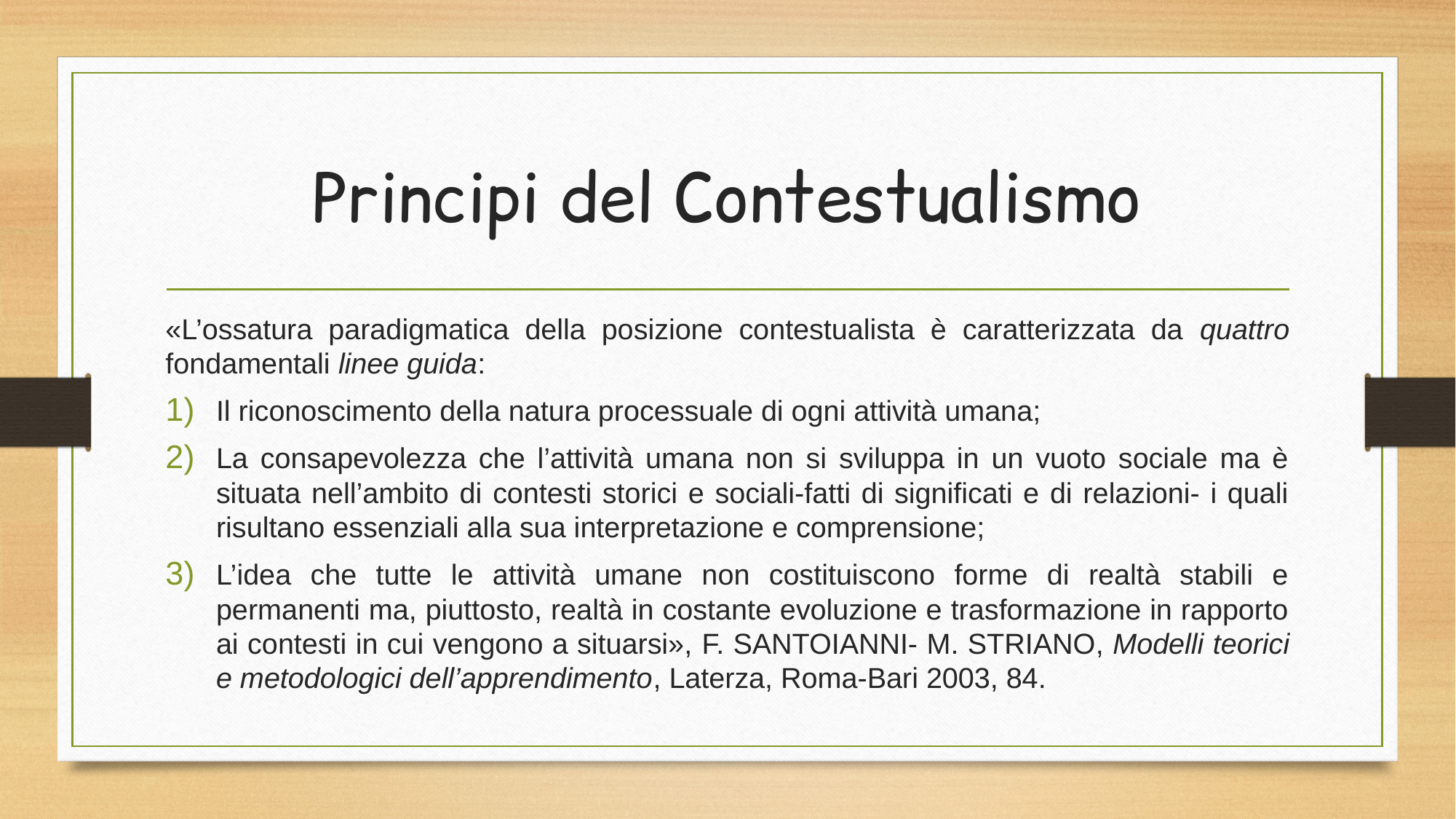

# Principi del Contestualismo
«L’ossatura paradigmatica della posizione contestualista è caratterizzata da quattro fondamentali linee guida:
Il riconoscimento della natura processuale di ogni attività umana;
La consapevolezza che l’attività umana non si sviluppa in un vuoto sociale ma è situata nell’ambito di contesti storici e sociali-fatti di significati e di relazioni- i quali risultano essenziali alla sua interpretazione e comprensione;
L’idea che tutte le attività umane non costituiscono forme di realtà stabili e permanenti ma, piuttosto, realtà in costante evoluzione e trasformazione in rapporto ai contesti in cui vengono a situarsi», f. santoianni- m. striano, Modelli teorici e metodologici dell’apprendimento, Laterza, Roma-Bari 2003, 84.